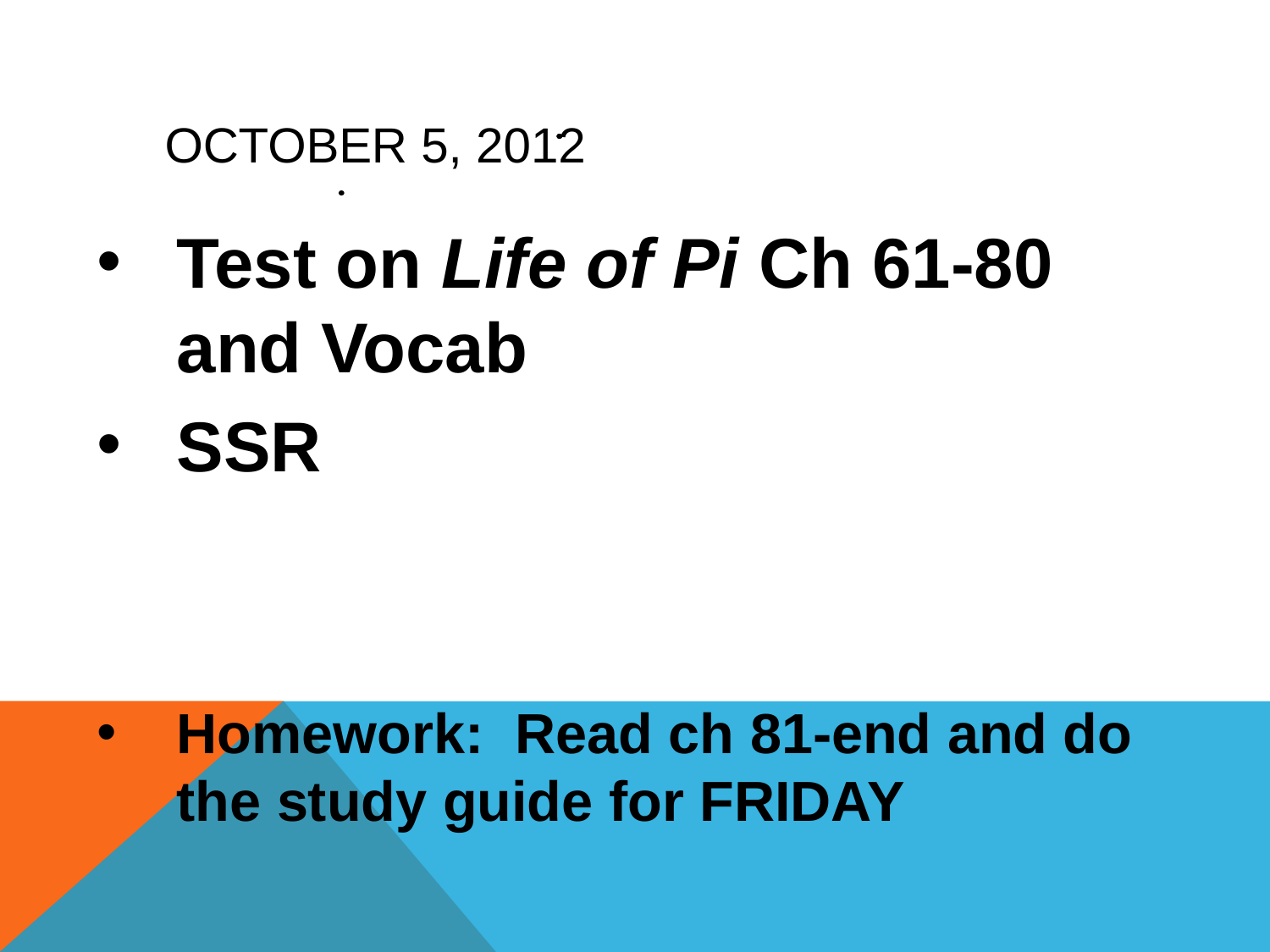

# October 5, 2012

Test on Life of Pi Ch 61-80 and Vocab
SSR

Homework:  Read ch 81-end and do the study guide for FRIDAY